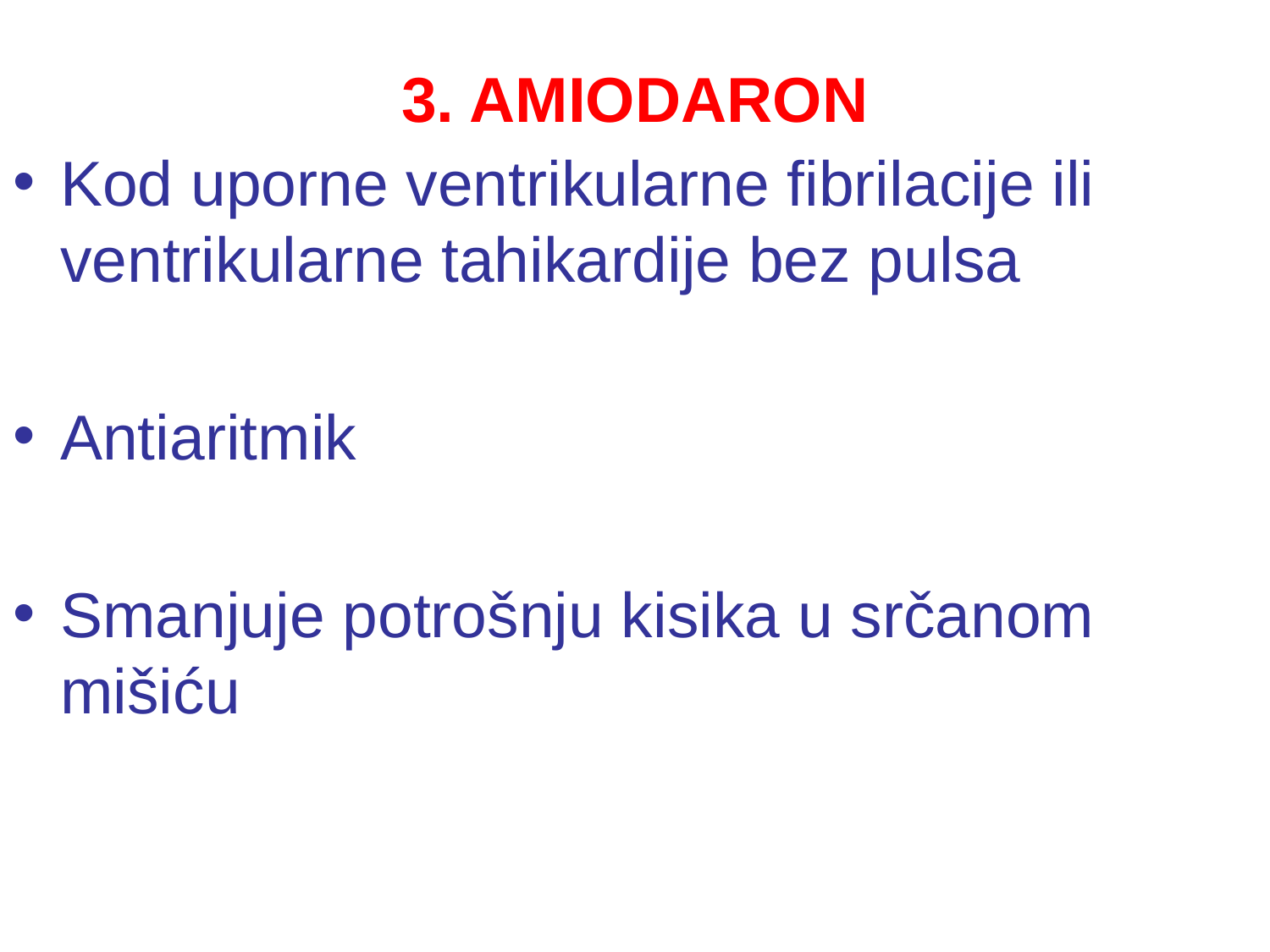

# 3. AMIODARON
Kod uporne ventrikularne fibrilacije ili ventrikularne tahikardije bez pulsa

Antiaritmik

Smanjuje potrošnju kisika u srčanom mišiću